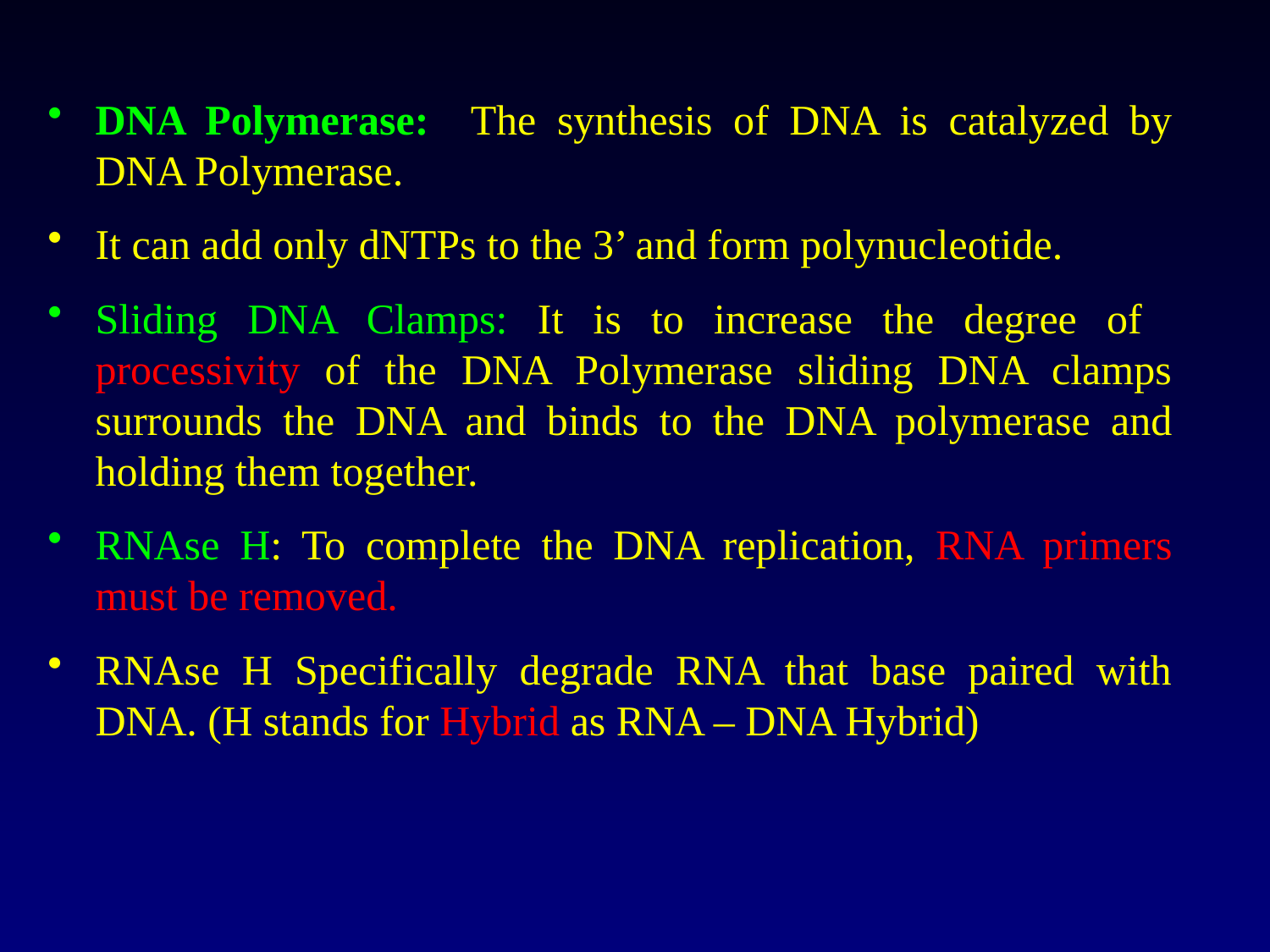

DNA Polymerase:  The synthesis of DNA is catalyzed by DNA Polymerase.
It can add only dNTPs to the 3’ and form polynucleotide.
Sliding DNA Clamps: It is to increase the degree of  processivity of the DNA Polymerase sliding DNA clamps surrounds the DNA and binds to the DNA polymerase and holding them together.
RNAse H: To complete the DNA replication, RNA primers must be removed.
RNAse H Specifically degrade RNA that base paired with DNA. (H stands for Hybrid as RNA – DNA Hybrid)